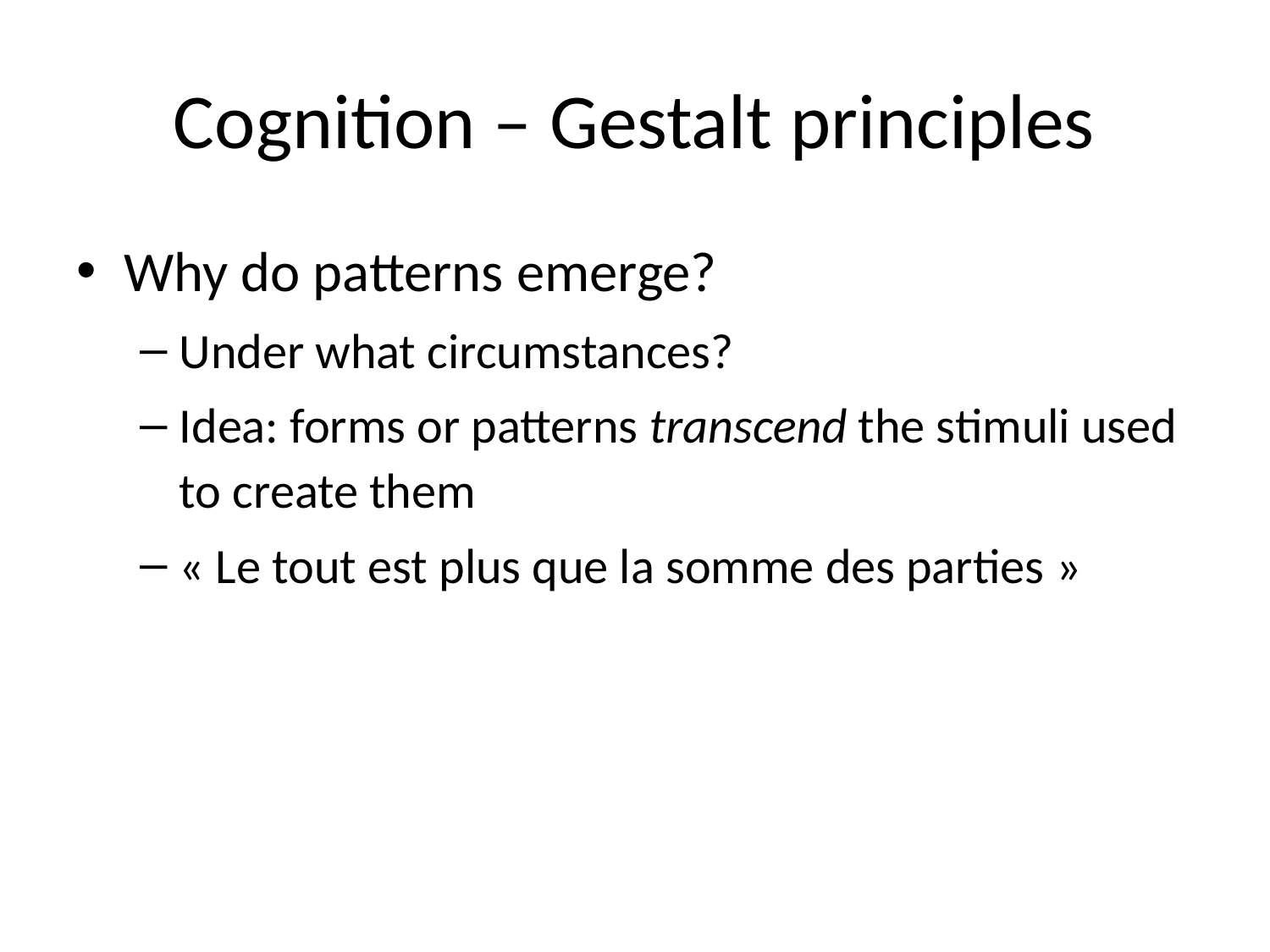

# Cognition – Gestalt principles
Why do patterns emerge?
Under what circumstances?
Idea: forms or patterns transcend the stimuli used to create them
« Le tout est plus que la somme des parties »